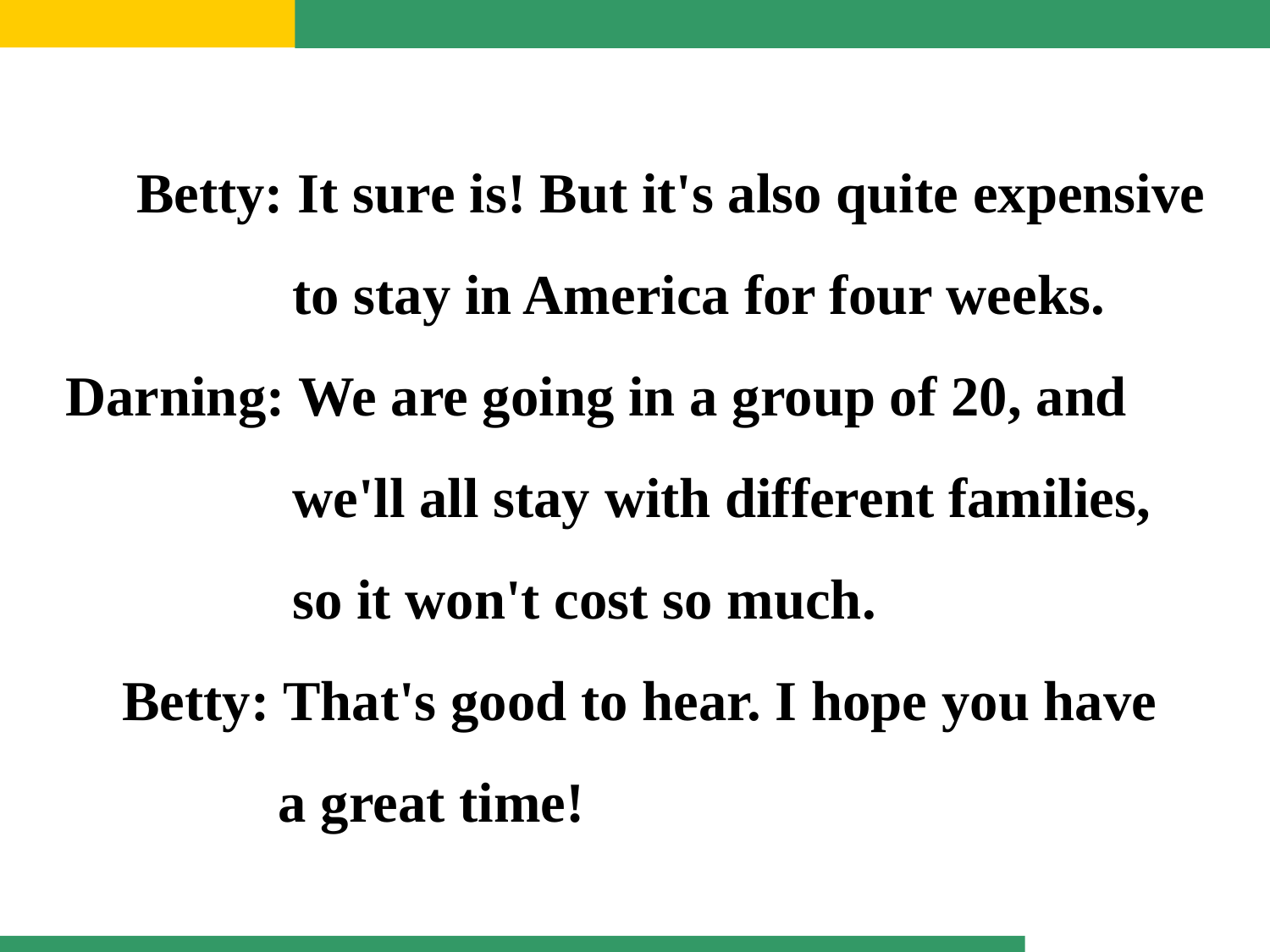

Betty: It sure is! But it's also quite expensive
                to stay in America for four weeks.
Darning: We are going in a group of 20, and
                we'll all stay with different families,
                so it won't cost so much.
    Betty: That's good to hear. I hope you have
               a great time!